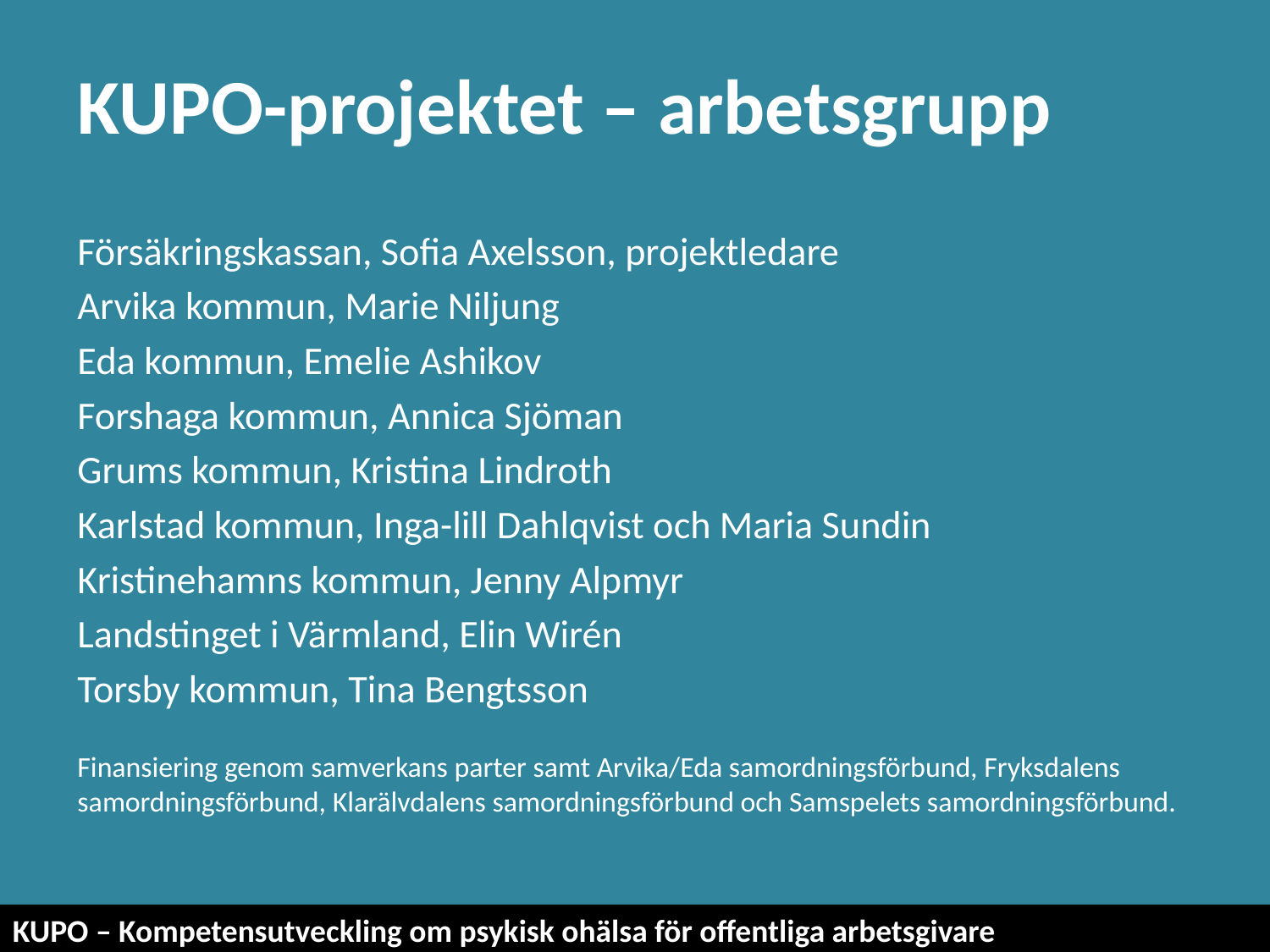

KUPO-projektet – arbetsgrupp
Försäkringskassan, Sofia Axelsson, projektledare
Arvika kommun, Marie Niljung
Eda kommun, Emelie Ashikov
Forshaga kommun, Annica Sjöman
Grums kommun, Kristina Lindroth
Karlstad kommun, Inga-lill Dahlqvist och Maria Sundin
Kristinehamns kommun, Jenny Alpmyr
Landstinget i Värmland, Elin Wirén
Torsby kommun, Tina Bengtsson

Finansiering genom samverkans parter samt Arvika/Eda samordningsförbund, Fryksdalens samordningsförbund, Klarälvdalens samordningsförbund och Samspelets samordningsförbund.

KUPO – Kompetensutveckling om psykisk ohälsa för offentliga arbetsgivare